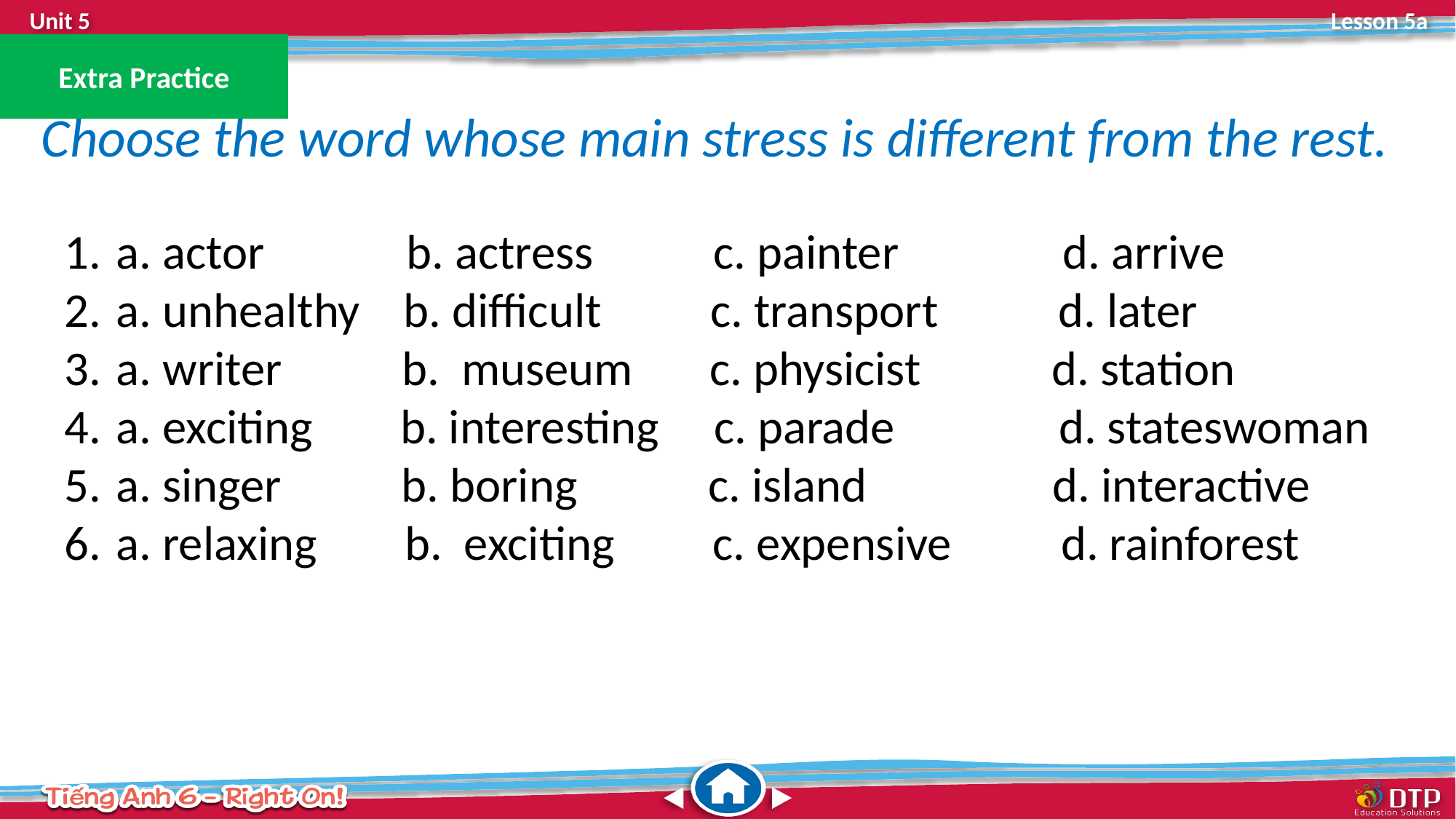

Extra Practice
Choose the word whose main stress is different from the rest.
 a. actor             b. actress           c. painter               d. arrive
 a. unhealthy    b. difficult          c. transport           d. later
 a. writer           b.  museum       c. physicist            d. station
 a. exciting        b. interesting     c. parade               d. stateswoman
 a. singer           b. boring            c. island                 d. interactive
 a. relaxing        b.  exciting         c. expensive          d. rainforest